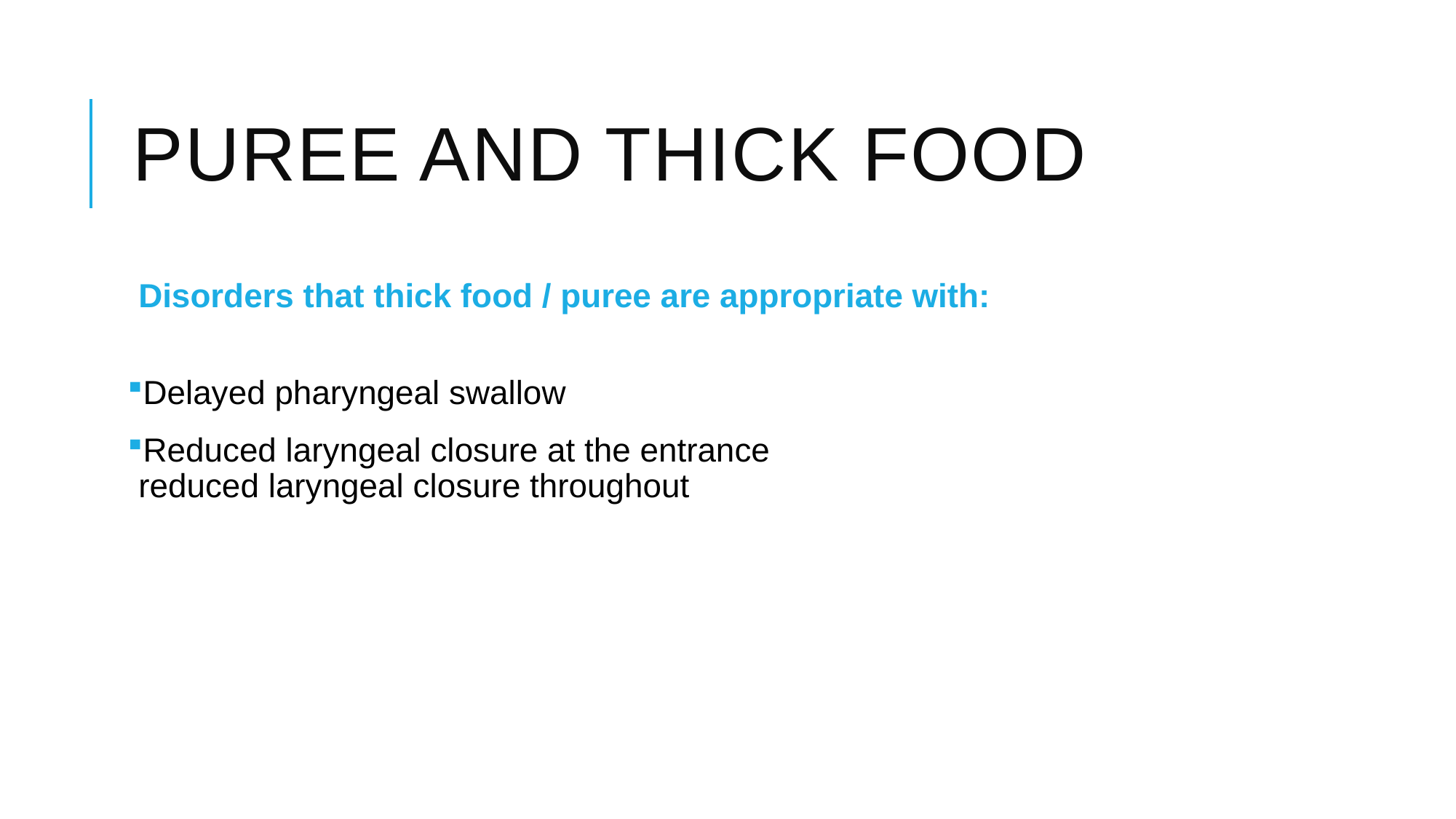

# Puree and thick food
Disorders that thick food / puree are appropriate with:
Delayed pharyngeal swallow
Reduced laryngeal closure at the entrance
reduced laryngeal closure throughout